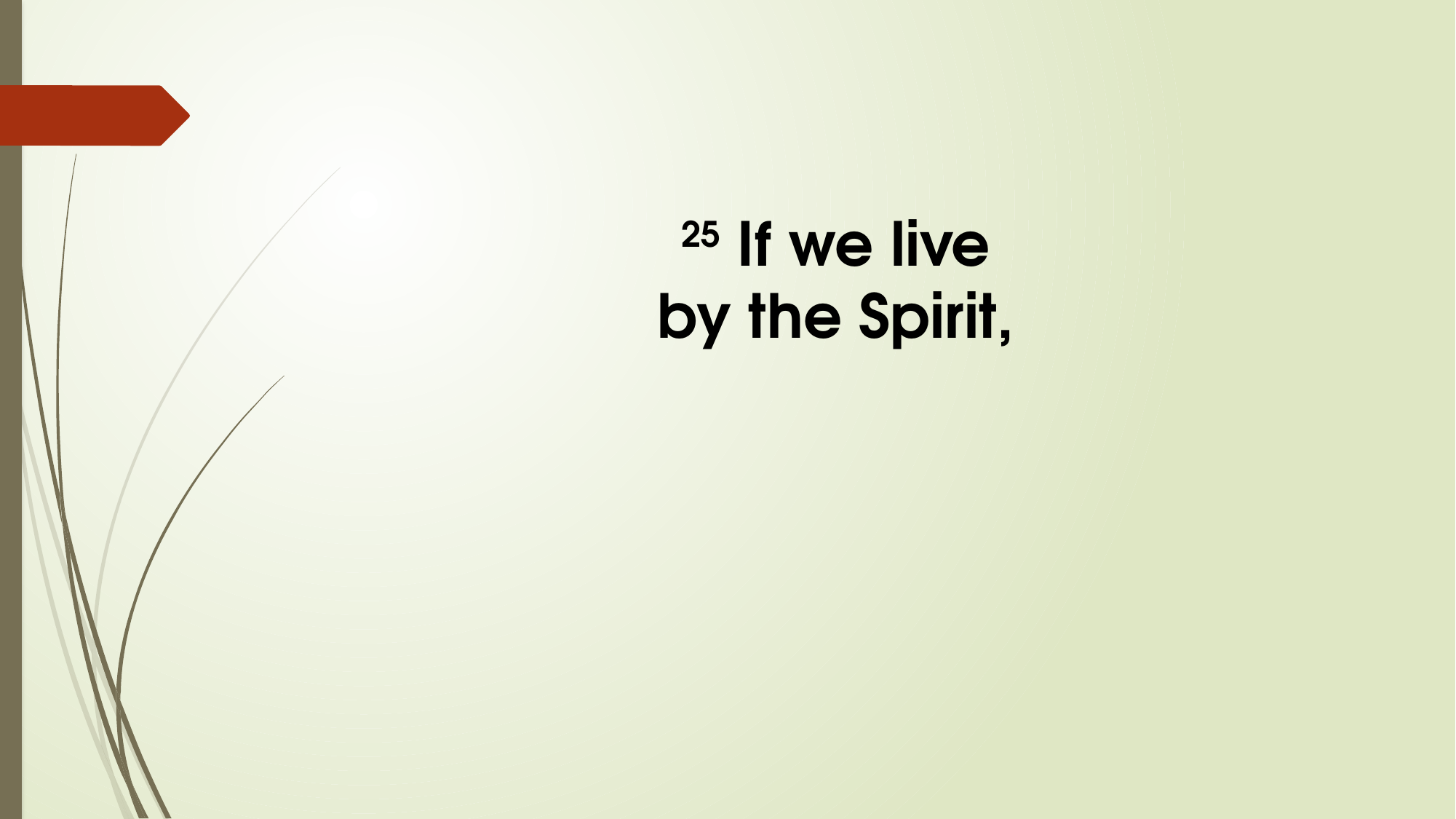

25 If we live
by the Spirit,